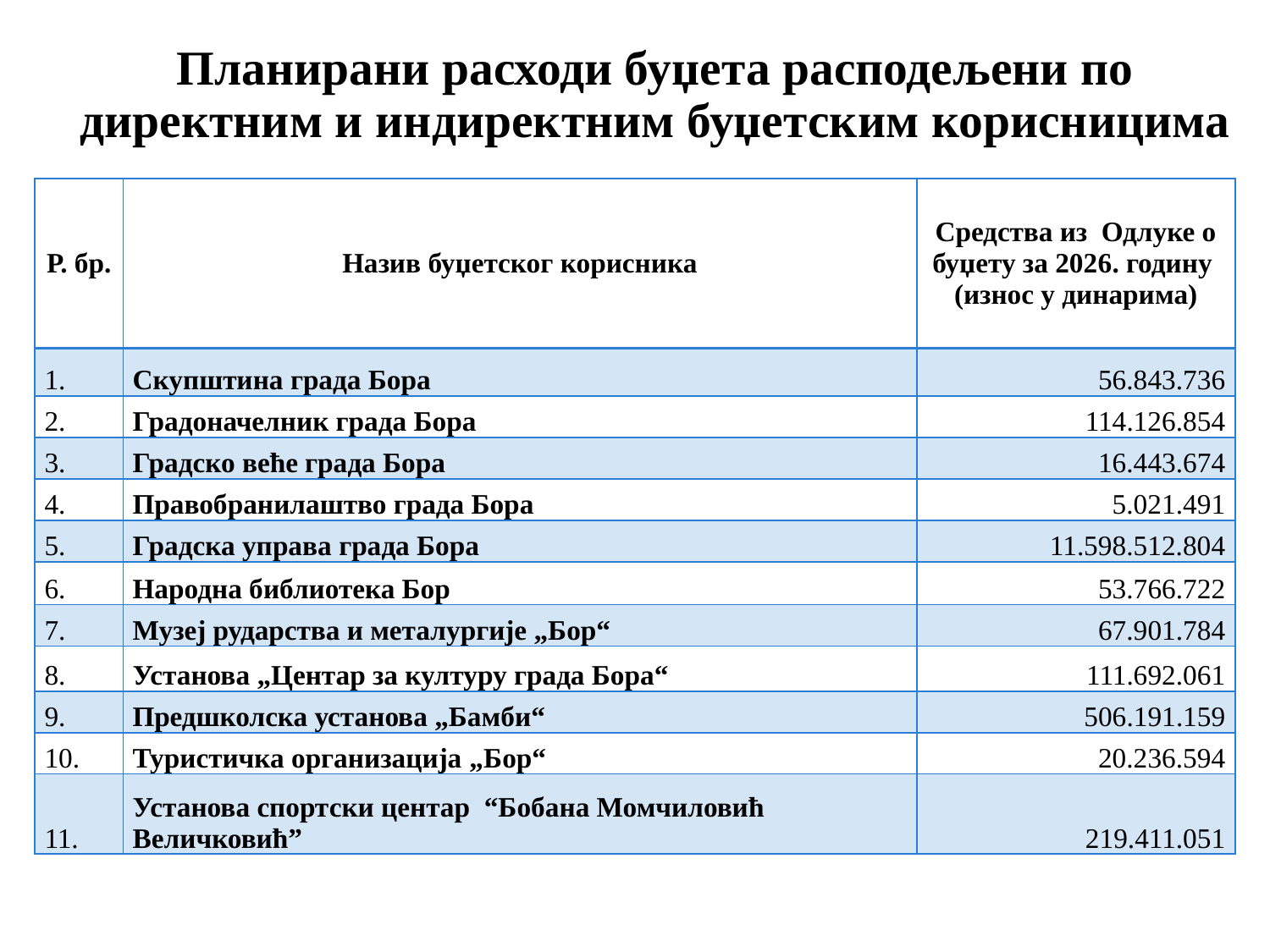

# Планирани расходи буџета расподељени по директним и индиректним буџетским корисницима
| Р. бр. | Назив буџетског корисника | Средства из Одлуке о буџету за 2026. годину (износ у динарима) |
| --- | --- | --- |
| 1. | Скупштина града Бора | 56.843.736 |
| 2. | Градоначелник града Бора | 114.126.854 |
| 3. | Градско веће града Бора | 16.443.674 |
| 4. | Правобранилаштво града Бора | 5.021.491 |
| 5. | Градска управа града Бора | 11.598.512.804 |
| 6. | Народна библиотека Бор | 53.766.722 |
| 7. | Музеј рударства и металургије „Бор“ | 67.901.784 |
| 8. | Установа „Центар за културу града Бора“ | 111.692.061 |
| 9. | Предшколска установа „Бамби“ | 506.191.159 |
| 10. | Туристичка организација „Бор“ | 20.236.594 |
| 11. | Установа спортски центар “Бобана Момчиловић Величковић” | 219.411.051 |